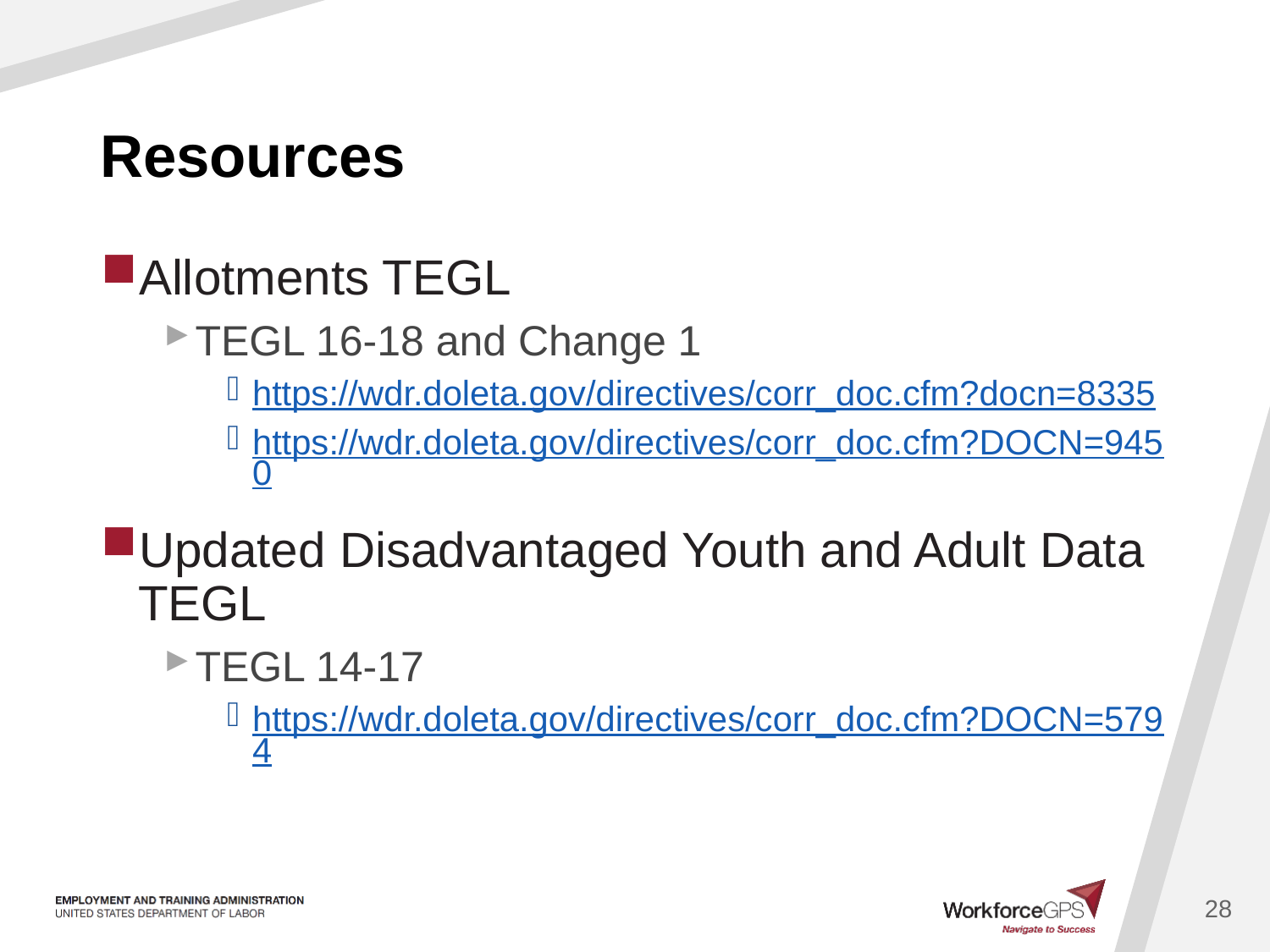

# Resources
Allotments TEGL
TEGL 16-18 and Change 1
https://wdr.doleta.gov/directives/corr_doc.cfm?docn=8335
https://wdr.doleta.gov/directives/corr_doc.cfm?DOCN=9450
Updated Disadvantaged Youth and Adult Data TEGL
TEGL 14-17
https://wdr.doleta.gov/directives/corr_doc.cfm?DOCN=5794

28